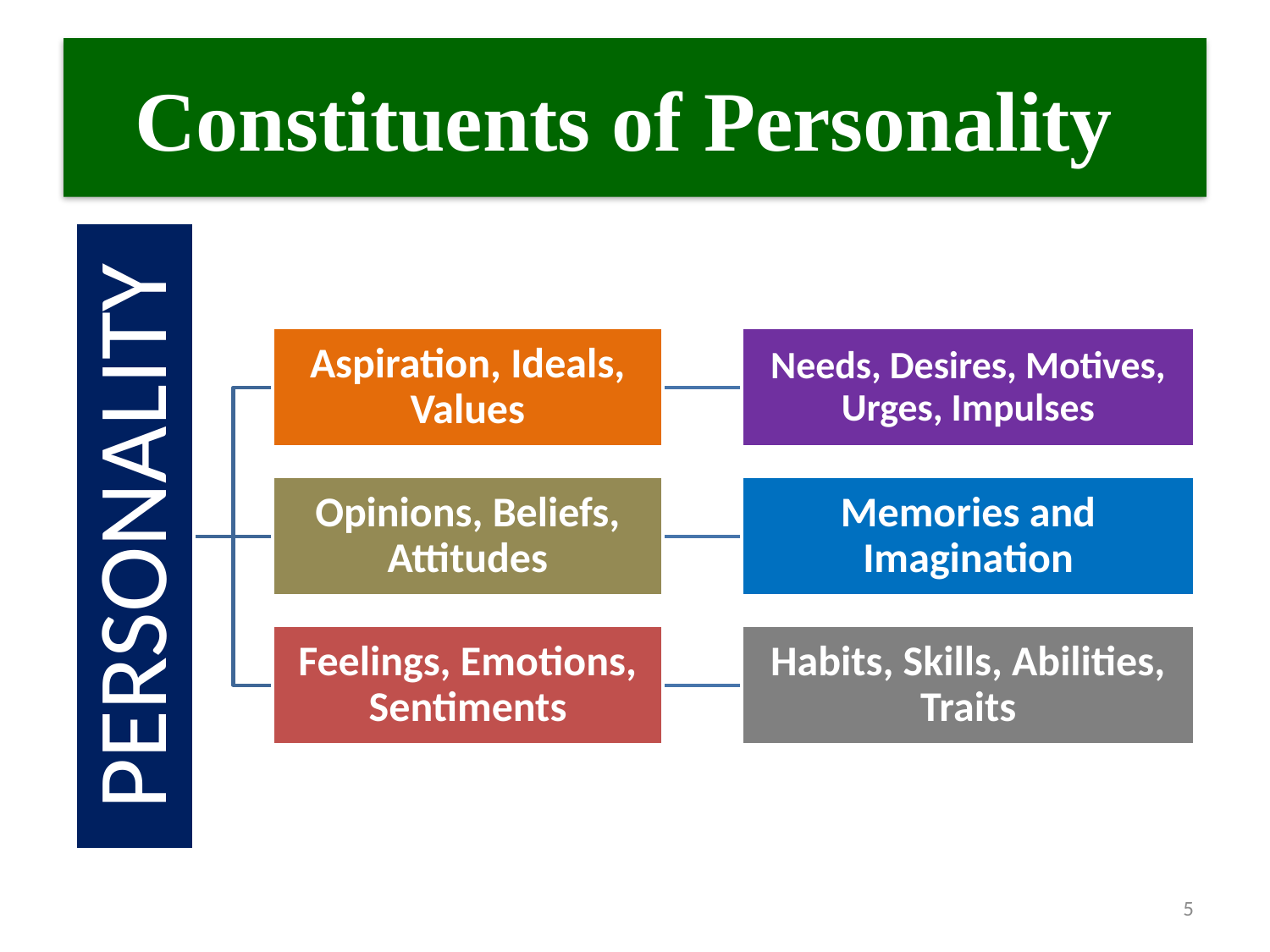

# Constituents of Personality

PERSONALITY
Aspiration, Ideals, Values
Needs, Desires, Motives, Urges, Impulses
Opinions, Beliefs, Attitudes
Memories and Imagination
Feelings, Emotions, Sentiments
Habits, Skills, Abilities, Traits
5